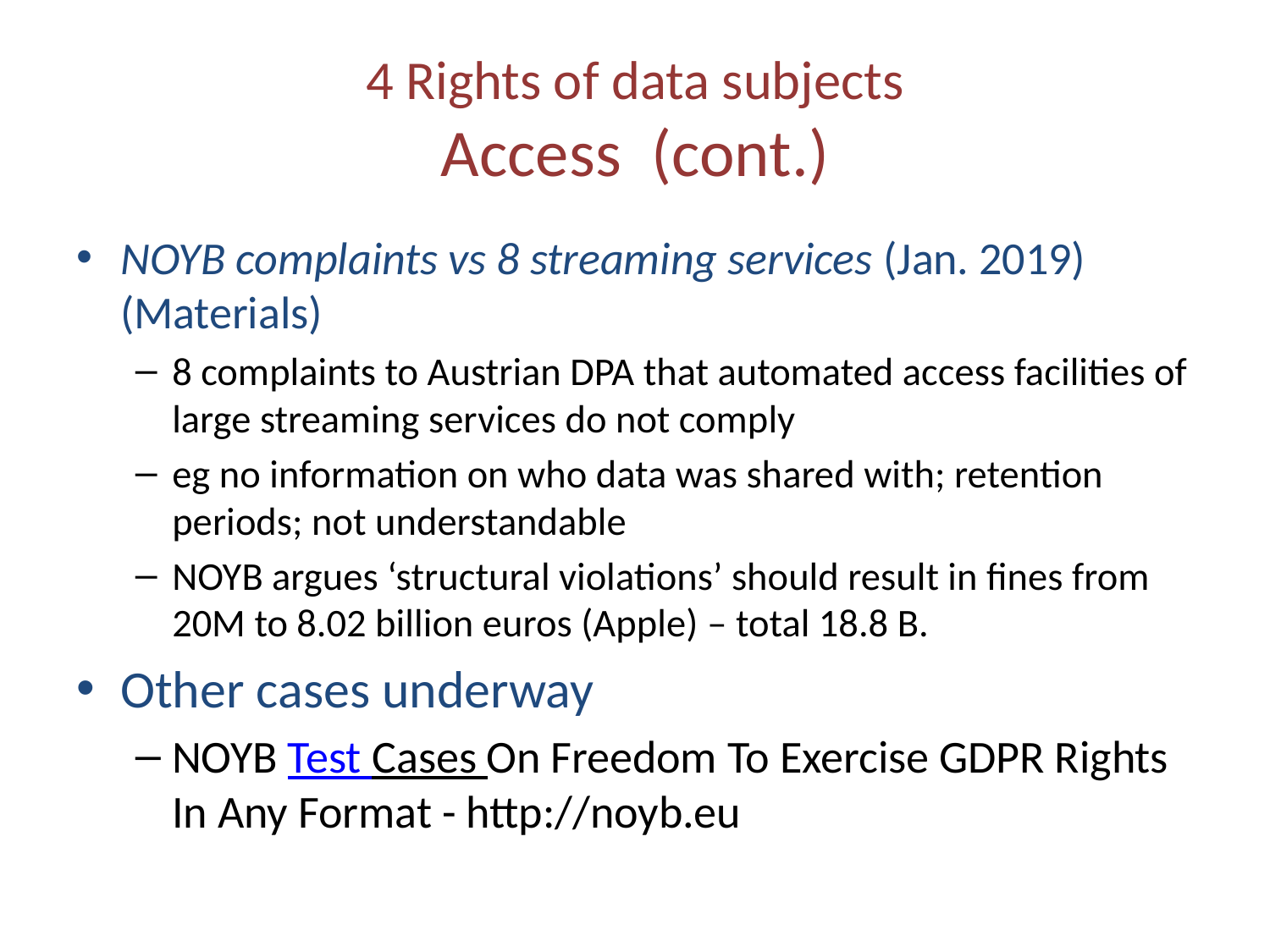

# 4 Rights of data subjects Access  (cont.)
NOYB complaints vs 8 streaming services (Jan. 2019) (Materials)
8 complaints to Austrian DPA that automated access facilities of large streaming services do not comply
eg no information on who data was shared with; retention periods; not understandable
NOYB argues ‘structural violations’ should result in fines from 20M to 8.02 billion euros (Apple) – total 18.8 B.
Other cases underway
NOYB Test Cases On Freedom To Exercise GDPR Rights In Any Format - http://noyb.eu